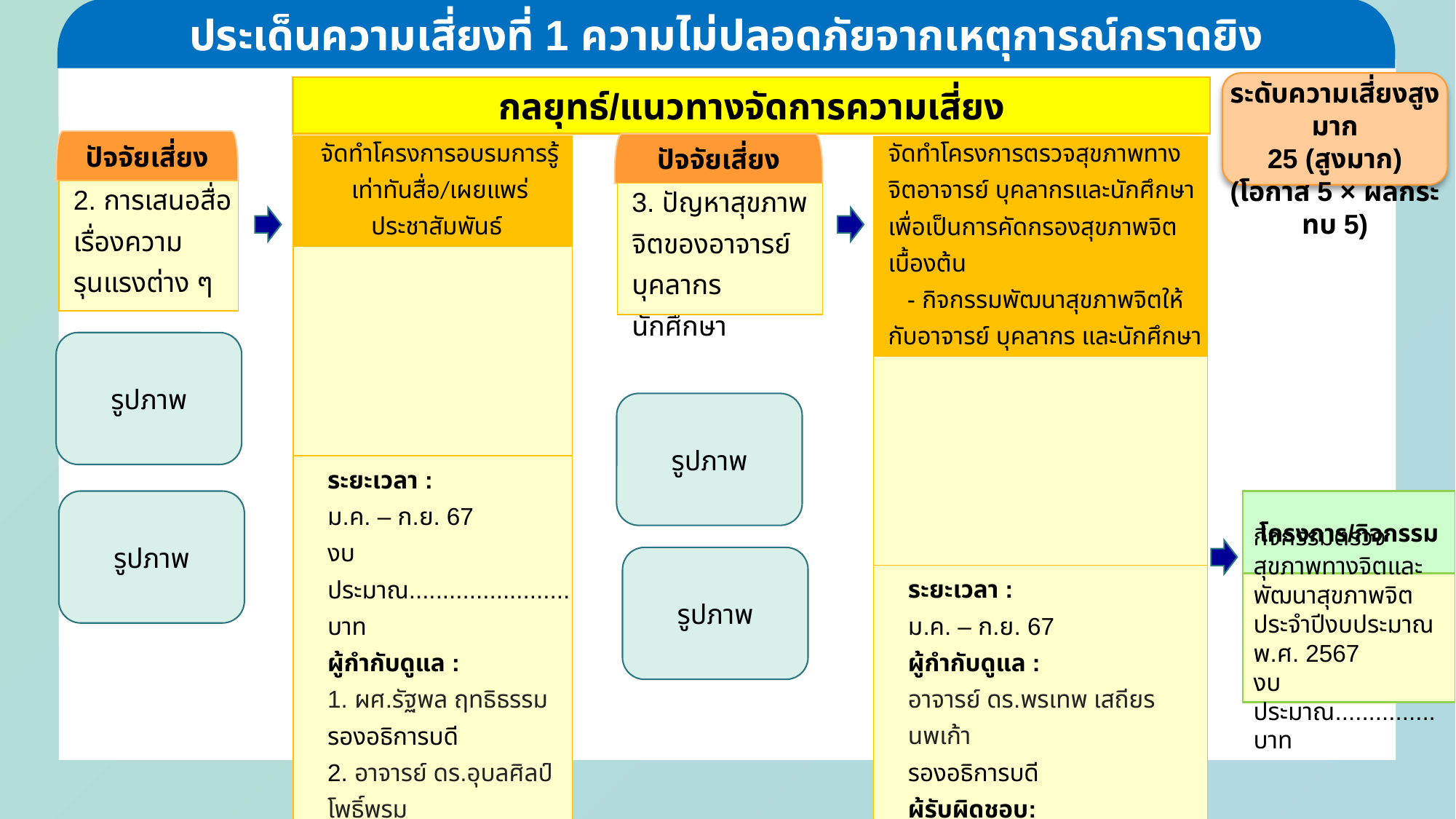

ประเด็นความเสี่ยงที่ 1 ความไม่ปลอดภัยจากเหตุการณ์กราดยิง
ระดับความเสี่ยงสูงมาก
25 (สูงมาก)
(โอกาส 5 × ผลกระทบ 5)

กลยุทธ์/แนวทางจัดการความเสี่ยง
ปัจจัยเสี่ยง
ปัจจัยเสี่ยง
| จัดทำโครงการอบรมการรู้เท่าทันสื่อ/เผยแพร่ประชาสัมพันธ์ |
| --- |
|  |
| ระยะเวลา : ม.ค. – ก.ย. 67 งบประมาณ........................บาท ผู้กำกับดูแล : 1. ผศ.รัฐพล ฤทธิธรรม รองอธิการบดี 2. อาจารย์ ดร.อุบลศิลป์ โพธิ์พรม รองอธิการบดี ผู้รับผิดชอบ: 1. คณบดีทุกคณะ 2. ผู้อำนวยการสำนัก สถาบัน กอง |
| จัดทำโครงการตรวจสุขภาพทางจิตอาจารย์ บุคลากรและนักศึกษา เพื่อเป็นการคัดกรองสุขภาพจิตเบื้องต้น - กิจกรรมพัฒนาสุขภาพจิตให้กับอาจารย์ บุคลากร และนักศึกษา |
| --- |
|  |
| ระยะเวลา : ม.ค. – ก.ย. 67 ผู้กำกับดูแล : อาจารย์ ดร.พรเทพ เสถียรนพเก้า รองอธิการบดี ผู้รับผิดชอบ: 1. ผู้อำนวยการกองพัฒนานักศึกษา 2. หัวหน้างานอนามัยฯ |
| 2. การเสนอสื่อเรื่องความรุนแรงต่าง ๆ |
| --- |
| 3. ปัญหาสุขภาพจิตของอาจารย์ บุคลากร นักศึกษา |
| --- |

รูปภาพ
รูปภาพ
รูปภาพ
โครงการ/กิจกรรม
กิจกรรมตรวจสุขภาพทางจิตและพัฒนาสุขภาพจิตประจำปีงบประมาณ พ.ศ. 2567
งบประมาณ...............บาท

รูปภาพ